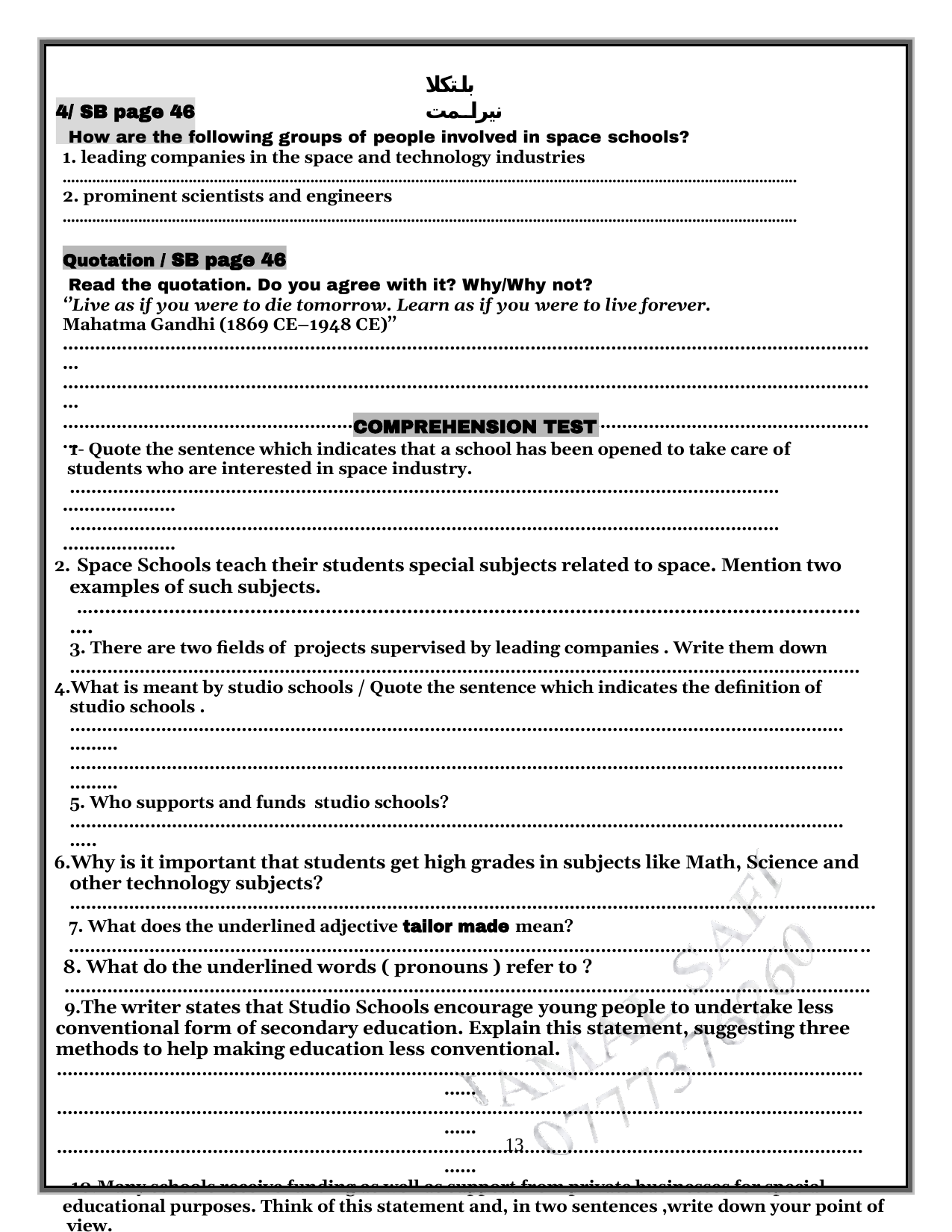

باـتكلا نيراــمت
4/ SB page 46
How are the following groups of people involved in space schools?
leading companies in the space and technology industries
...............................................................................................................................................................................
prominent scientists and engineers
...............................................................................................................................................................................
Quotation / SB page 46
Read the quotation. Do you agree with it? Why/Why not?
‘’Live as if you were to die tomorrow. Learn as if you were to live forever.
Mahatma Gandhi (1869 CE–1948 CE)’’
………………………………………………………………………………………………………………………………………
………………………………………………………………………………………………………………………………………
………………………………………………………………………………………………………………………………………
COMPREHENSION TEST
1- Quote the sentence which indicates that a school has been opened to take care of  students who are interested in space industry.
………………………………………………………………………………………………………………………………………
………………………………………………………………………………………………………………………………………
Space Schools teach their students special subjects related to space. Mention two  examples of such subjects.
………………………………………………………………………………………………………………………….
There are two fields of  projects supervised by leading companies . Write them down
…………………………………………………………………………………………………………………………………
What is meant by studio schools / Quote the sentence which indicates the definition of  studio schools .
………………………………………………………………………………………………………………………………………
………………………………………………………………………………………………………………………………………
Who supports and funds  studio schools?
…………………………………………………………………………………………………………………………………..
Why is it important that students get high grades in subjects like Math, Science and  other technology subjects?
……………………………………………………………………………………………………………………………………
What does the underlined adjective tailor made mean?
…………………………………………………………………………………………………………………………………..
What do the underlined words ( pronouns ) refer to ?
……………………………………………………………………………………………………………………………………
The writer states that Studio Schools encourage young people to undertake less  conventional form of secondary education. Explain this statement, suggesting three  methods to help making education less conventional.
…………………………………………………………………………………………………………………………………………
…………………………………………………………………………………………………………………………………………
…………………………………………………………………………………………………………………………………………
Many schools receive funding as well as support from private businesses for special  educational purposes. Think of this statement and, in two sentences ,write down your point of  view.
……………………………………………………………………………………………………………………………………
……………………………………………………………………………………………………………………………………
……………………………………………………………………………………………………………………………………

13